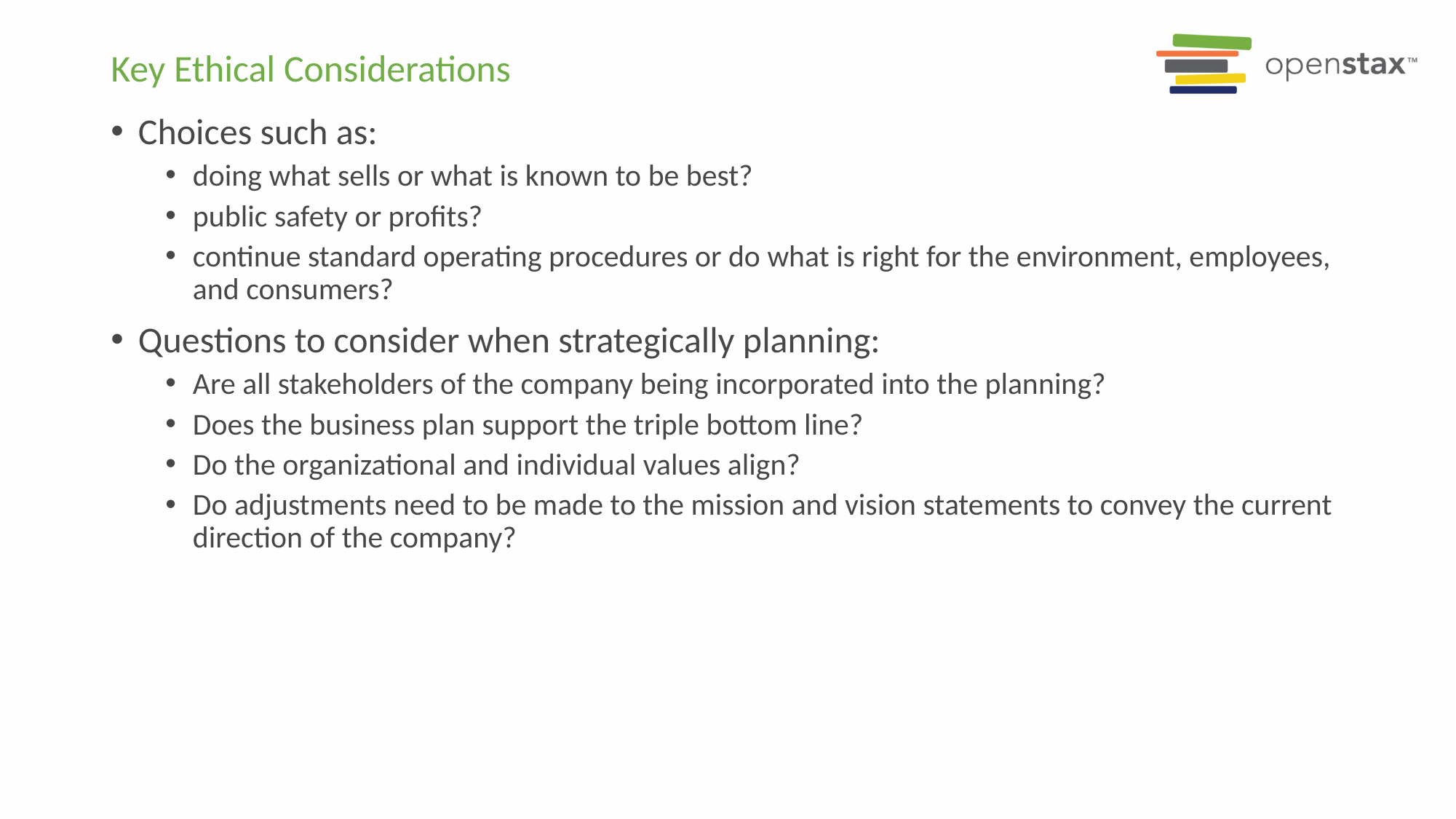

# Key Ethical Considerations
Choices such as:
doing what sells or what is known to be best?
public safety or profits?
continue standard operating procedures or do what is right for the environment, employees, and consumers?
Questions to consider when strategically planning:
Are all stakeholders of the company being incorporated into the planning?
Does the business plan support the triple bottom line?
Do the organizational and individual values align?
Do adjustments need to be made to the mission and vision statements to convey the current direction of the company?